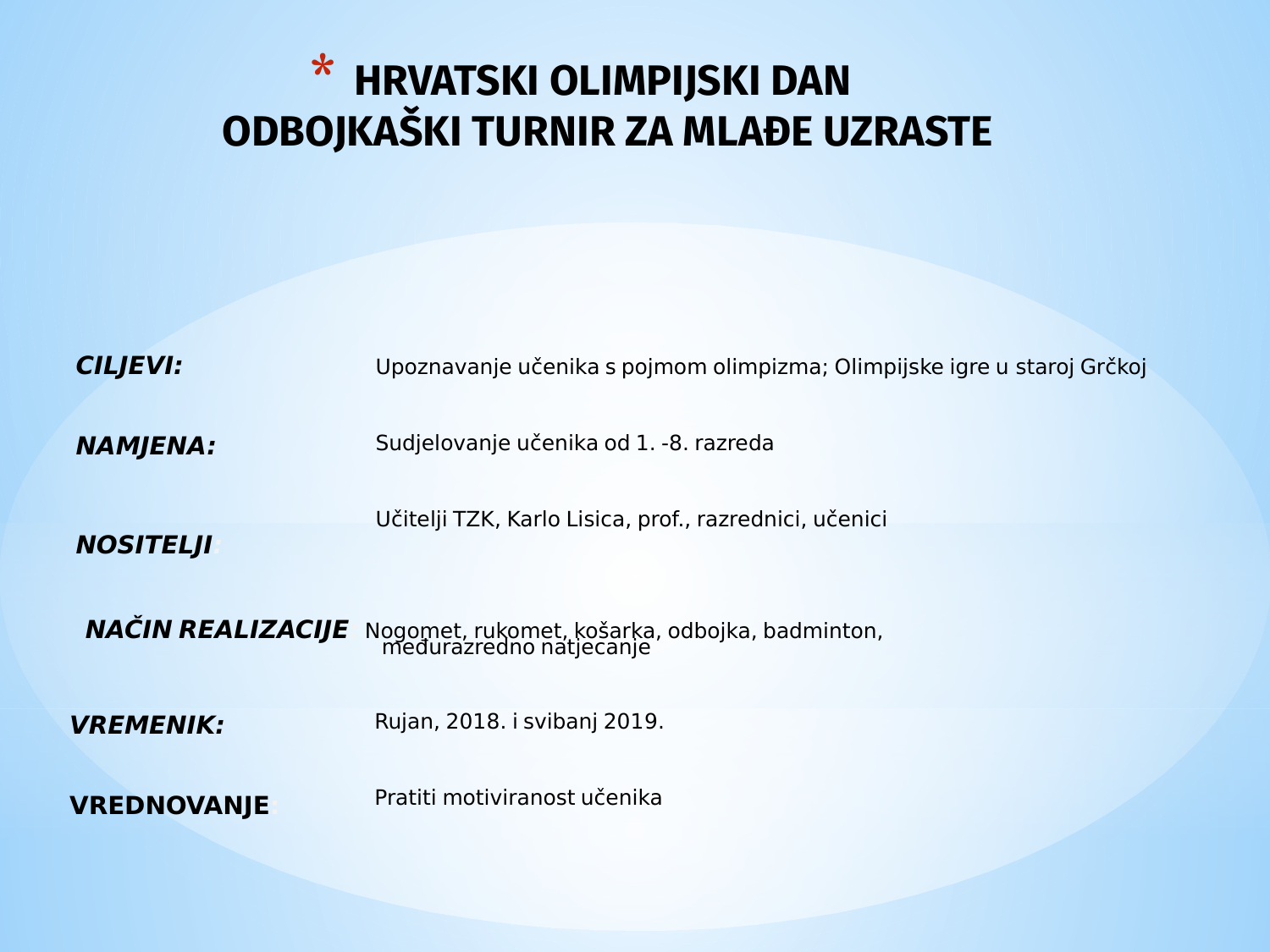

# HRVATSKI OLIMPIJSKI DAN ODBOJKAŠKI TURNIR ZA MLAĐE UZRASTE

Upoznavanje učenika s pojmom olimpizma; Olimpijske igre u staroj Grčkoj

Sudjelovanje učenika od 1. -8. razreda

Učitelji TZK, Karlo Lisica, prof., razrednici, učenici
CILJEVI:

NAMJENA:

NOSITELJI:
NAČIN REALIZACIJE: Nogomet, rukomet, košarka, odbojka, badminton,
	međurazredno natjecanje
VREMENIK:

VREDNOVANJE:
Rujan, 2018. i svibanj 2019.

Pratiti motiviranost učenika